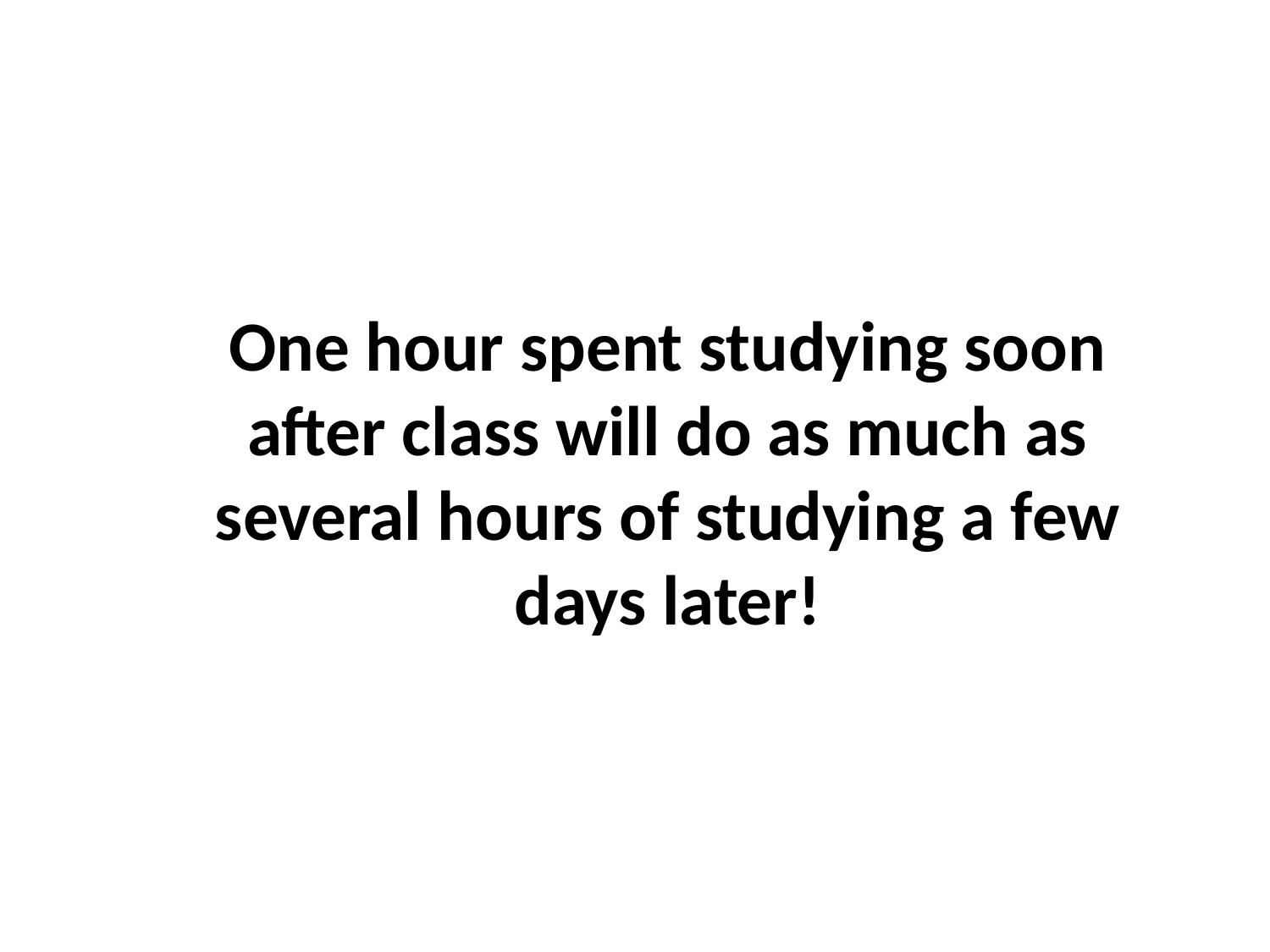

One hour spent studying soon after class will do as much as several hours of studying a few days later!